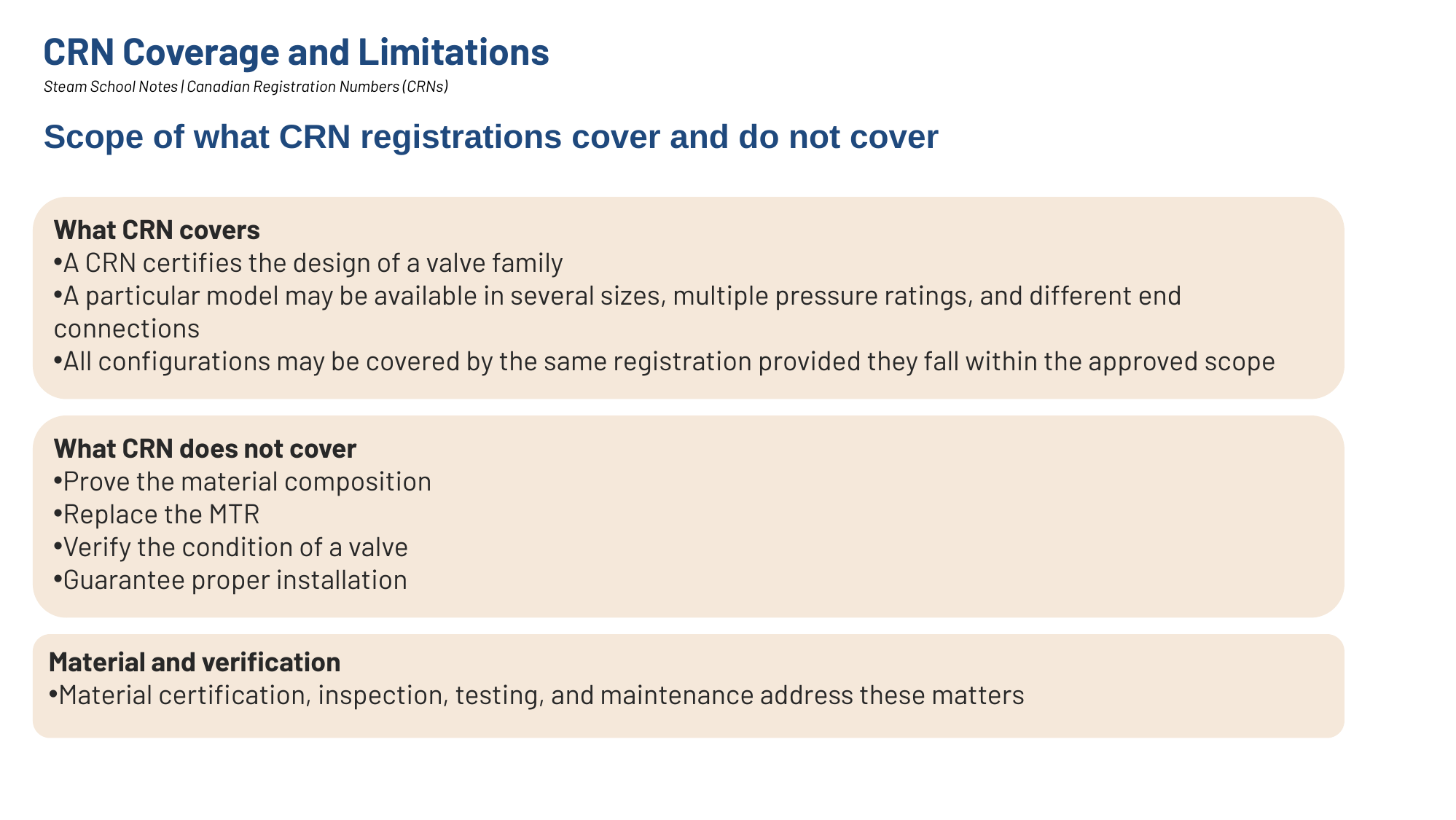

CRN Coverage and Limitations
Steam School Notes | Canadian Registration Numbers (CRNs)
Scope of what CRN registrations cover and do not cover
What CRN covers
A CRN certifies the design of a valve family
A particular model may be available in several sizes, multiple pressure ratings, and different end connections
All configurations may be covered by the same registration provided they fall within the approved scope
What CRN does not cover
Prove the material composition
Replace the MTR
Verify the condition of a valve
Guarantee proper installation
Material and verification
Material certification, inspection, testing, and maintenance address these matters